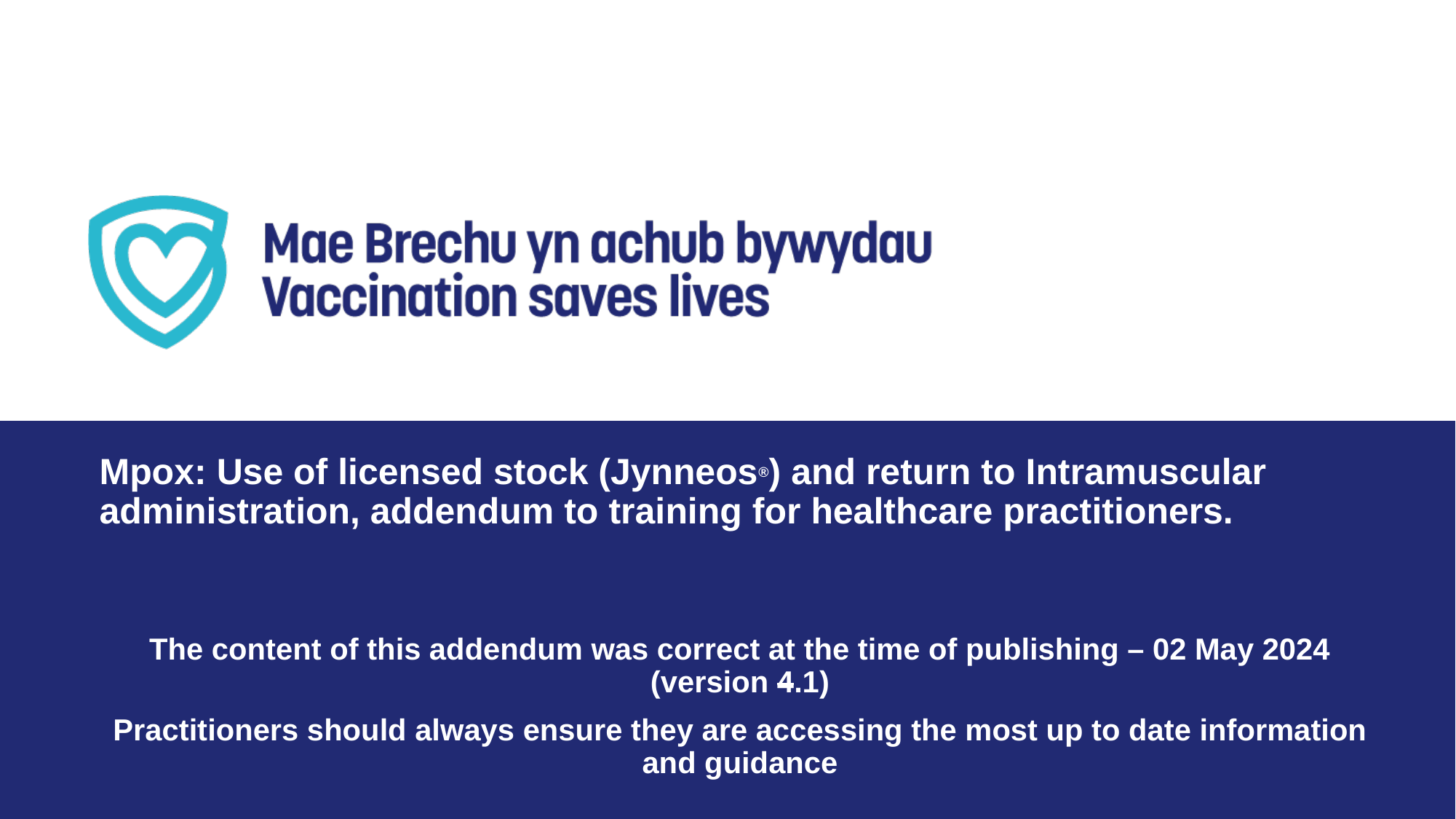

Mpox: Use of licensed stock (Jynneos®) and return to Intramuscular  administration, addendum to training for healthcare practitioners.
The content of this addendum was correct at the time of publishing – 02 May 2024 (version 4.1)
Practitioners should always ensure they are accessing the most up to date information and guidance